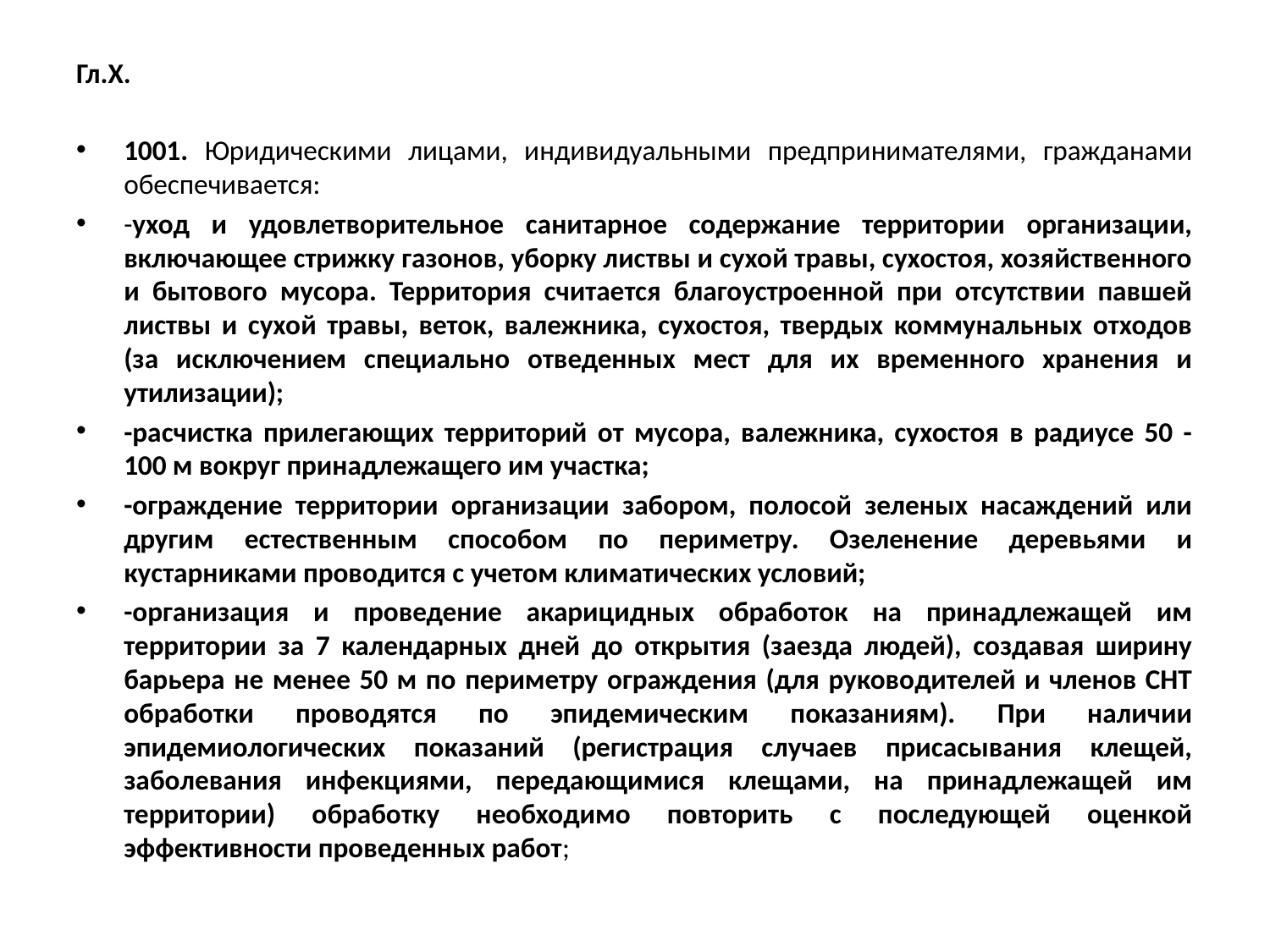

# Гл.X.
1001. Юридическими лицами, индивидуальными предпринимателями, гражданами обеспечивается:
-уход и удовлетворительное санитарное содержание территории организации, включающее стрижку газонов, уборку листвы и сухой травы, сухостоя, хозяйственного и бытового мусора. Территория считается благоустроенной при отсутствии павшей листвы и сухой травы, веток, валежника, сухостоя, твердых коммунальных отходов (за исключением специально отведенных мест для их временного хранения и утилизации);
-расчистка прилегающих территорий от мусора, валежника, сухостоя в радиусе 50 - 100 м вокруг принадлежащего им участка;
-ограждение территории организации забором, полосой зеленых насаждений или другим естественным способом по периметру. Озеленение деревьями и кустарниками проводится с учетом климатических условий;
-организация и проведение акарицидных обработок на принадлежащей им территории за 7 календарных дней до открытия (заезда людей), создавая ширину барьера не менее 50 м по периметру ограждения (для руководителей и членов СНТ обработки проводятся по эпидемическим показаниям). При наличии эпидемиологических показаний (регистрация случаев присасывания клещей, заболевания инфекциями, передающимися клещами, на принадлежащей им территории) обработку необходимо повторить с последующей оценкой эффективности проведенных работ;